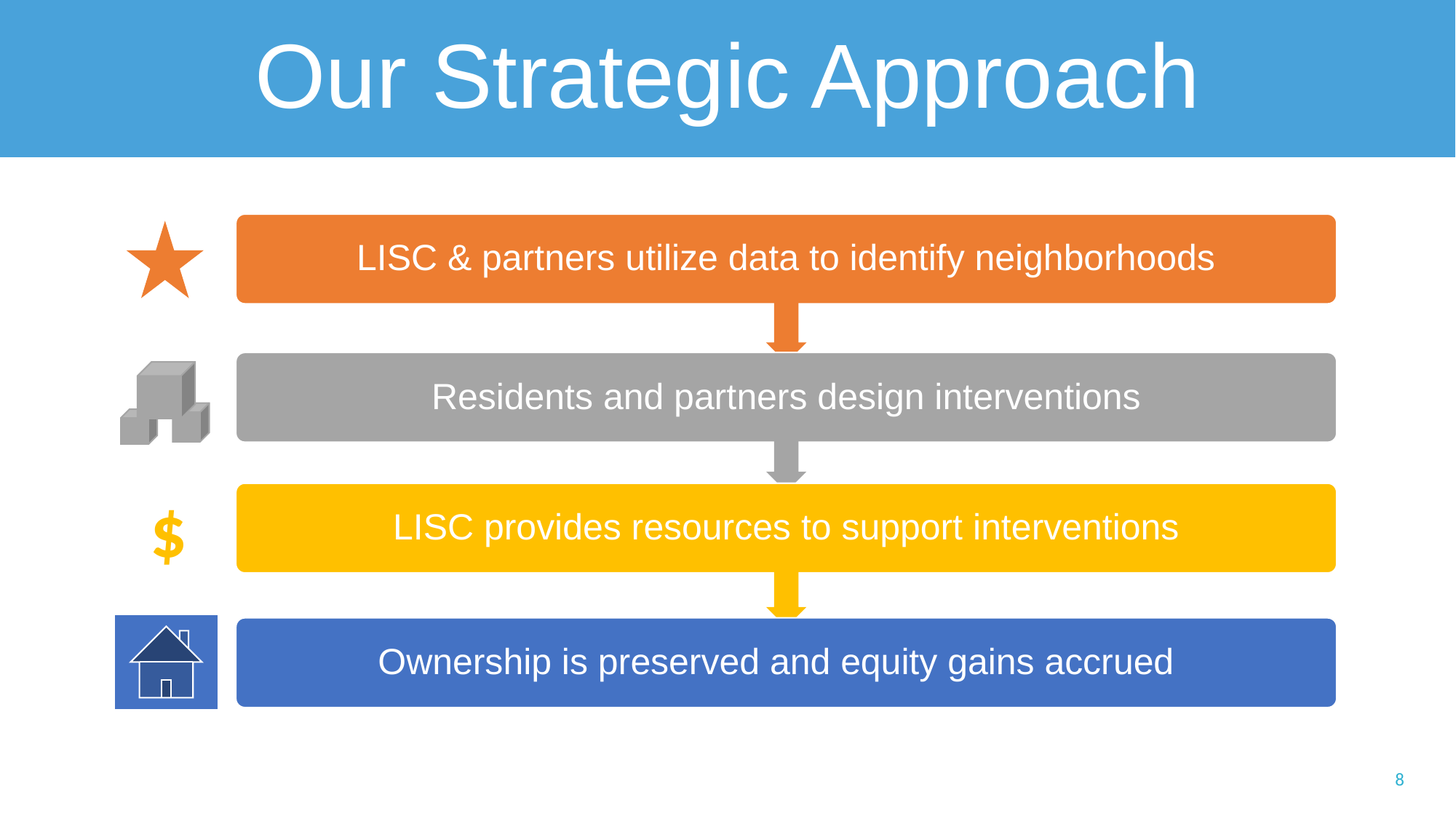

# Our Strategic Approach

LISC & partners utilize data to identify neighborhoods

Residents and partners design interventions

LISC provides resources to support interventions

Ownership is preserved and equity gains accrued

$

8